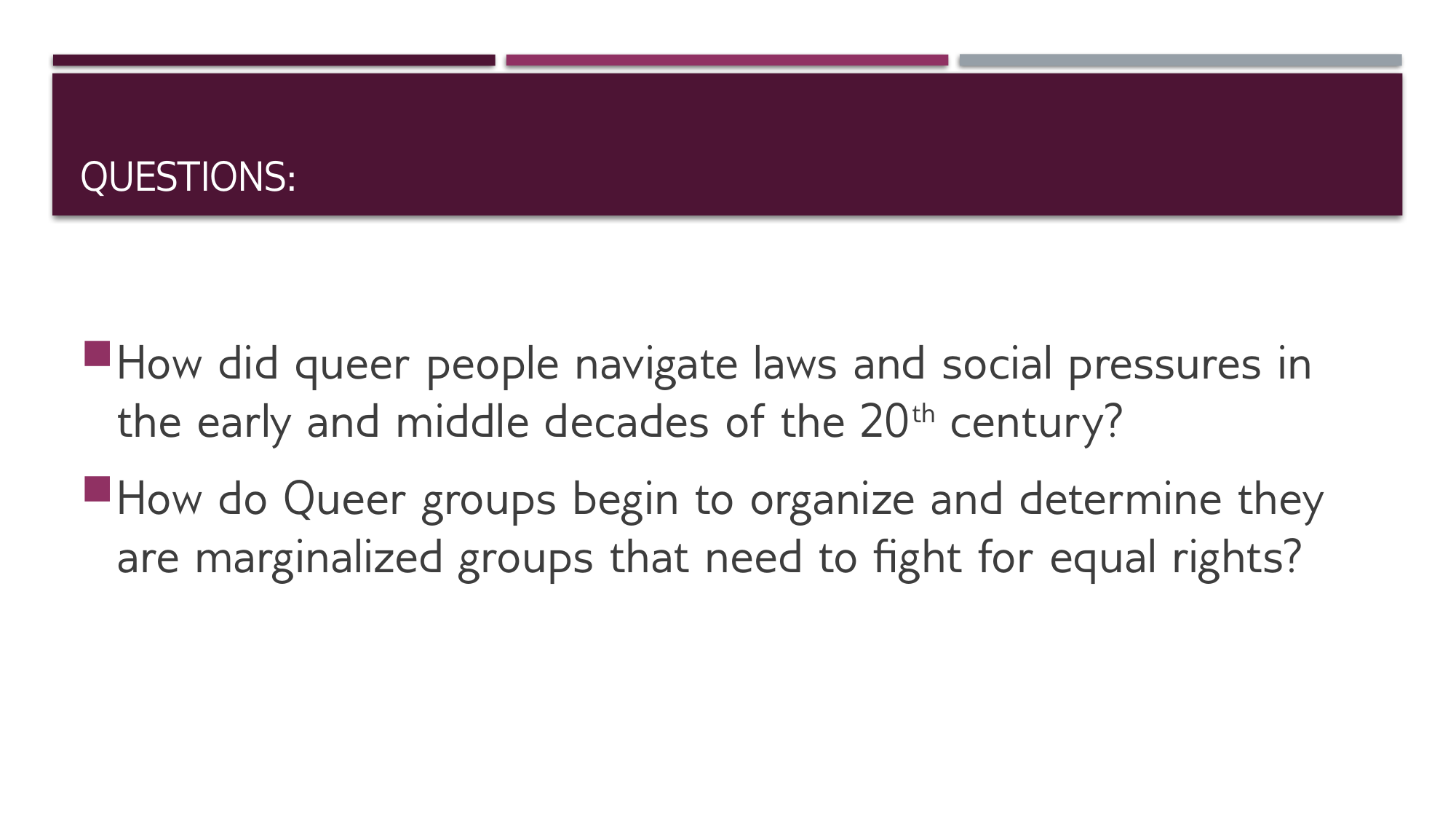

# Questions:
How did queer people navigate laws and social pressures in the early and middle decades of the 20th century?
How do Queer groups begin to organize and determine they are marginalized groups that need to fight for equal rights?